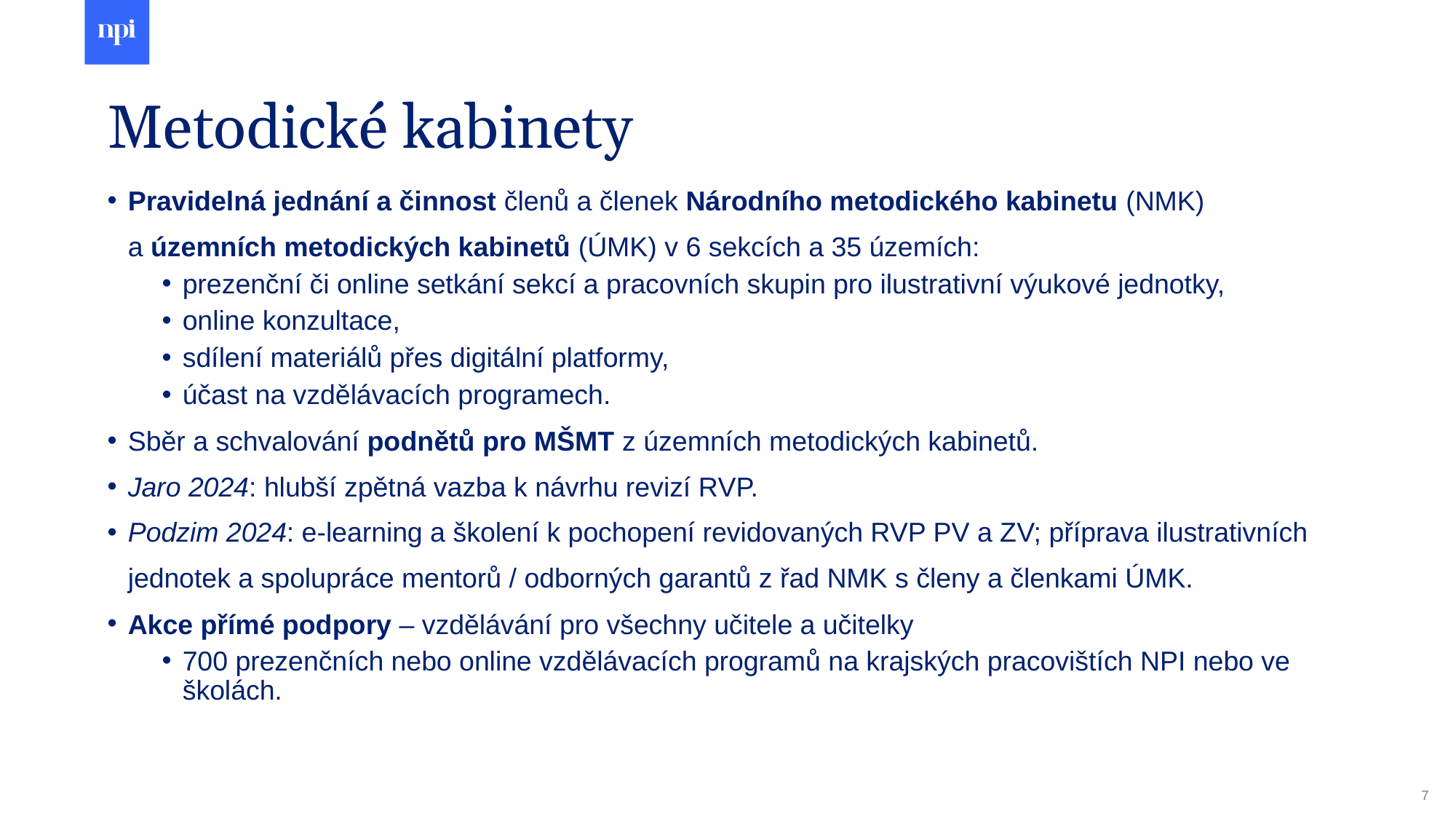

# Metodické kabinety
Pravidelná jednání a činnost členů a členek Národního metodického kabinetu (NMK) a územních metodických kabinetů (ÚMK) v 6 sekcích a 35 územích:
prezenční či online setkání sekcí a pracovních skupin pro ilustrativní výukové jednotky,
online konzultace,
sdílení materiálů přes digitální platformy,
účast na vzdělávacích programech.
Sběr a schvalování podnětů pro MŠMT z územních metodických kabinetů.
Jaro 2024: hlubší zpětná vazba k návrhu revizí RVP.
Podzim 2024: e-learning a školení k pochopení revidovaných RVP PV a ZV; příprava ilustrativních jednotek a spolupráce mentorů / odborných garantů z řad NMK s členy a členkami ÚMK.
Akce přímé podpory – vzdělávání pro všechny učitele a učitelky
700 prezenčních nebo online vzdělávacích programů na krajských pracovištích NPI nebo ve školách.

7